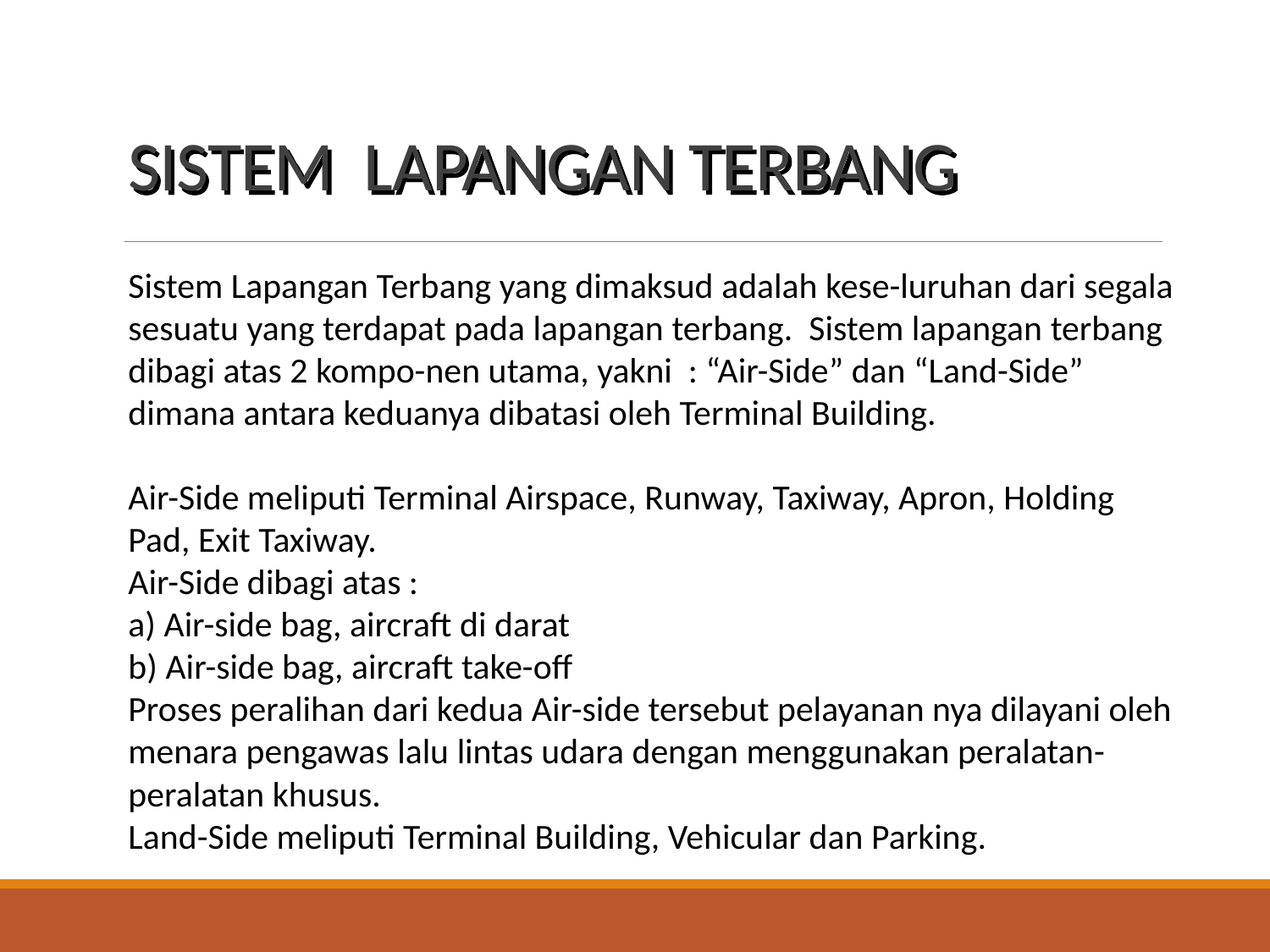

# SISTEM  LAPANGAN TERBANG
Sistem Lapangan Terbang yang dimaksud adalah kese-luruhan dari segala sesuatu yang terdapat pada lapangan terbang.  Sistem lapangan terbang dibagi atas 2 kompo-nen utama, yakni  : “Air-Side” dan “Land-Side” dimana antara keduanya dibatasi oleh Terminal Building.

Air-Side meliputi Terminal Airspace, Runway, Taxiway, Apron, Holding Pad, Exit Taxiway.
Air-Side dibagi atas :
a) Air-side bag, aircraft di darat
b) Air-side bag, aircraft take-off
Proses peralihan dari kedua Air-side tersebut pelayanan nya dilayani oleh menara pengawas lalu lintas udara dengan menggunakan peralatan-peralatan khusus.
Land-Side meliputi Terminal Building, Vehicular dan Parking.